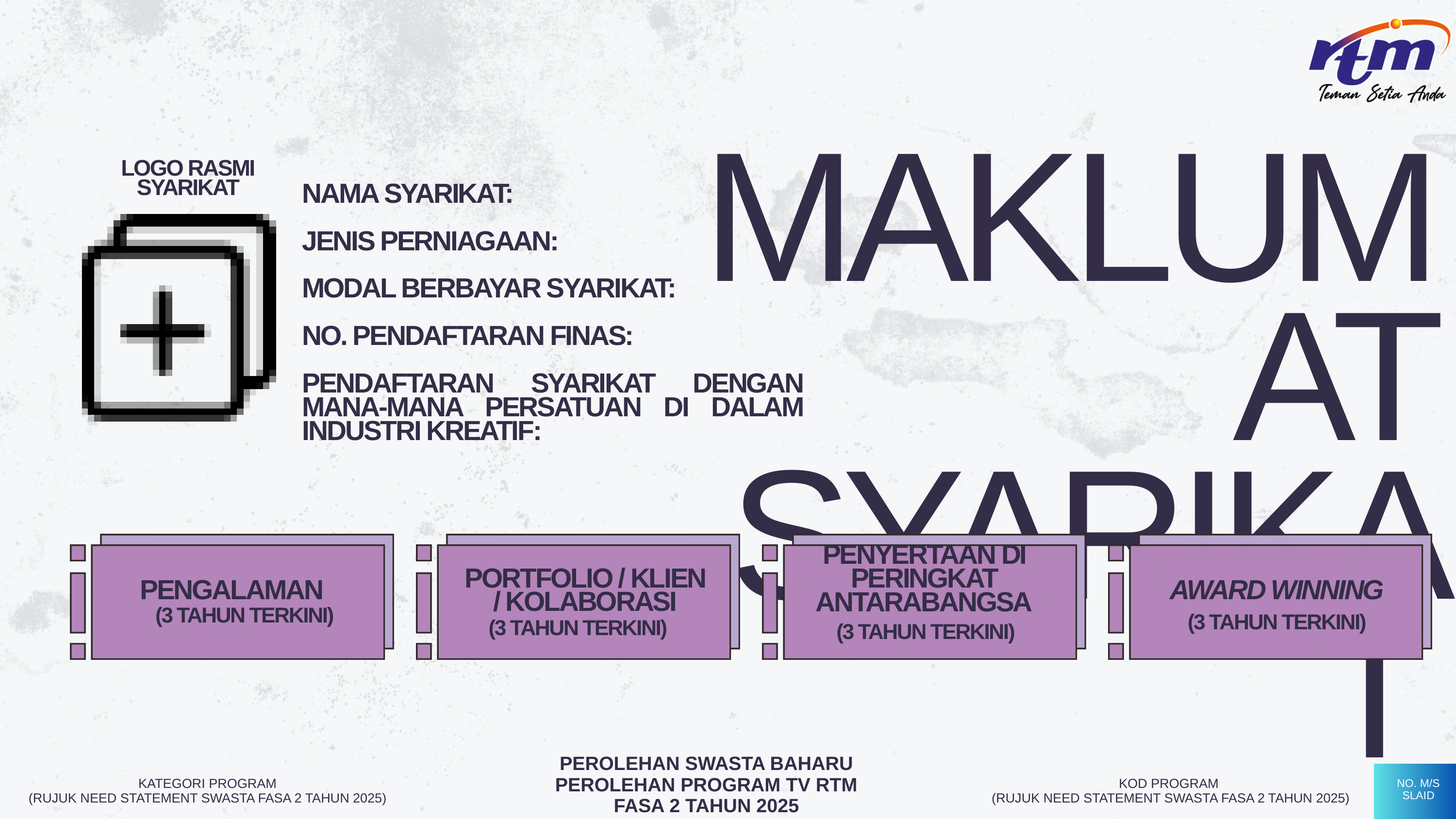

MAKLUMAT SYARIKAT
LOGO RASMI
SYARIKAT
NAMA SYARIKAT:

JENIS PERNIAGAAN:

MODAL BERBAYAR SYARIKAT:

NO. PENDAFTARAN FINAS:

PENDAFTARAN SYARIKAT DENGAN MANA-MANA PERSATUAN DI DALAM INDUSTRI KREATIF:

PENYERTAAN DI PERINGKAT ANTARABANGSA
PORTFOLIO / KLIEN / KOLABORASI
PENGALAMAN
AWARD WINNING
(3 TAHUN TERKINI)
(3 TAHUN TERKINI)
(3 TAHUN TERKINI)
(3 TAHUN TERKINI)
PEROLEHAN SWASTA BAHARU
PEROLEHAN PROGRAM TV RTM
FASA 2 TAHUN 2025

NO. M/S
SLAID
KOD PROGRAM
(RUJUK NEED STATEMENT SWASTA FASA 2 TAHUN 2025)
KATEGORI PROGRAM
(RUJUK NEED STATEMENT SWASTA FASA 2 TAHUN 2025)